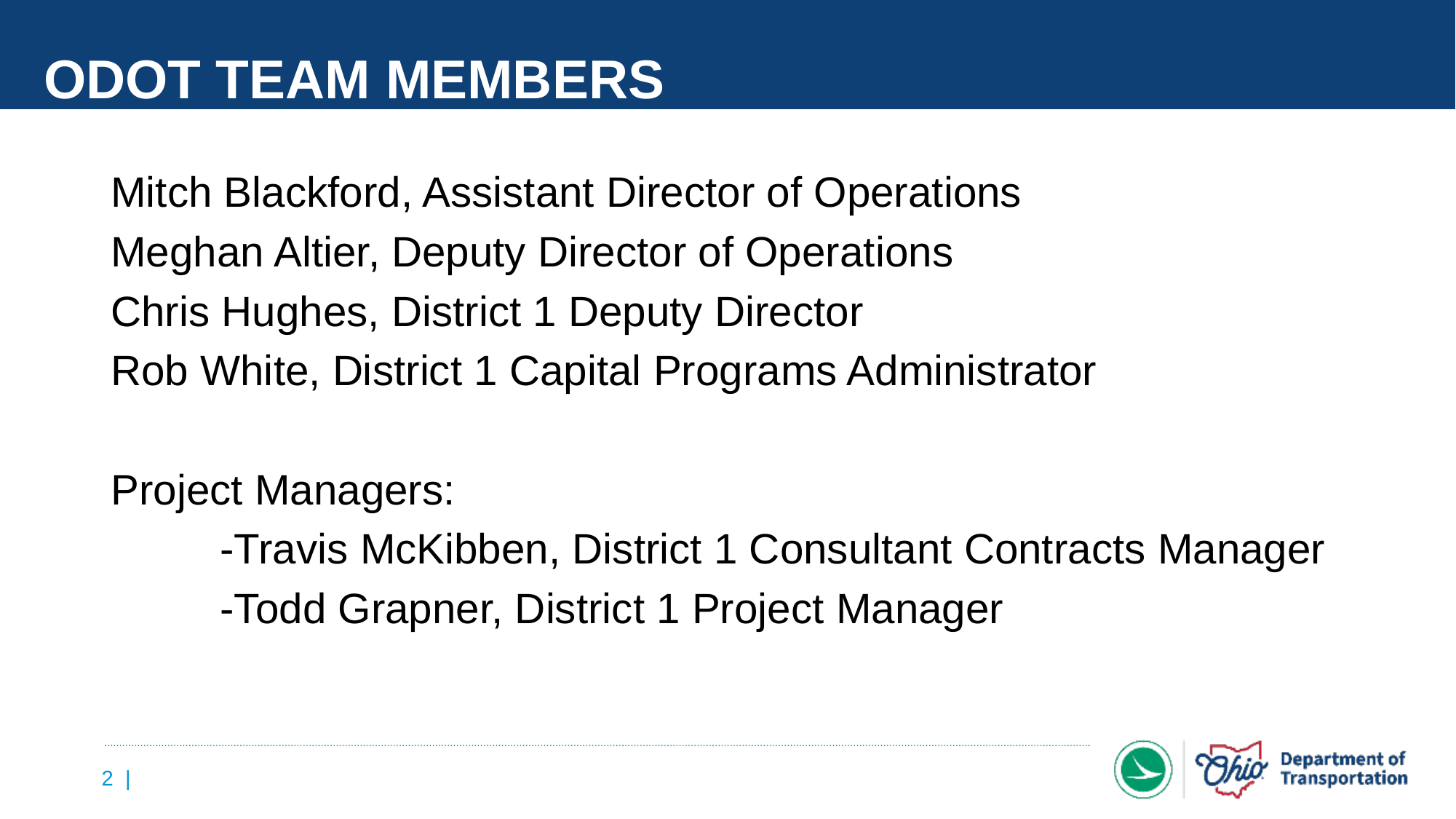

# ODOT Team Members
Mitch Blackford, Assistant Director of Operations
Meghan Altier, Deputy Director of Operations
Chris Hughes, District 1 Deputy Director
Rob White, District 1 Capital Programs Administrator

Project Managers:
	-Travis McKibben, District 1 Consultant Contracts Manager
	-Todd Grapner, District 1 Project Manager